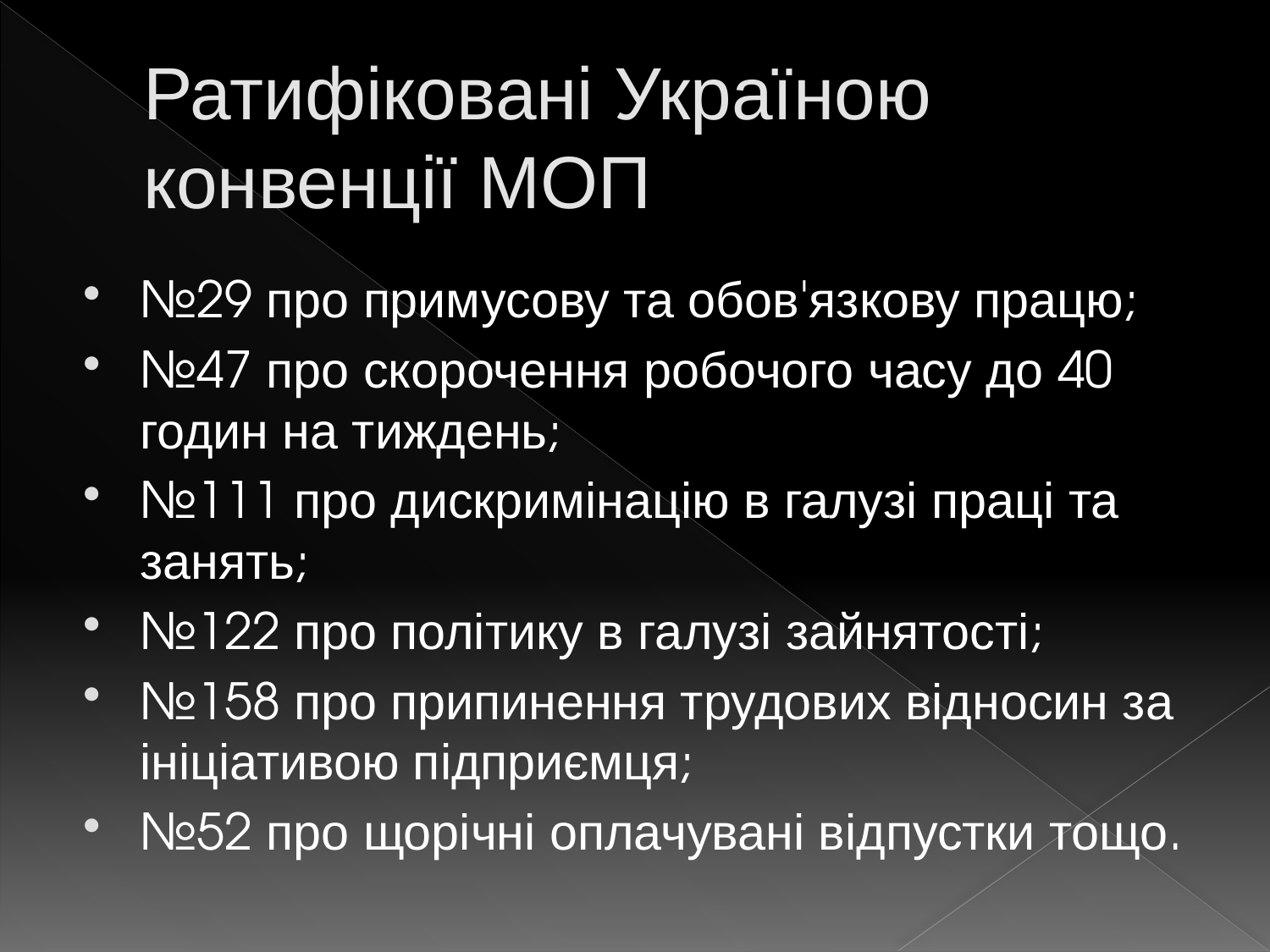

# Ратифіковані Україною конвенції МОП
№29 про примусову та обов'язкову працю;
№47 про скорочення робочого часу до 40 годин на тиждень;
№111 про дискримінацію в галузі праці та занять;
№122 про політику в галузі зайнятості;
№158 про припинення трудових відносин за ініціативою підприємця;
№52 про щорічні оплачувані відпустки тощо.